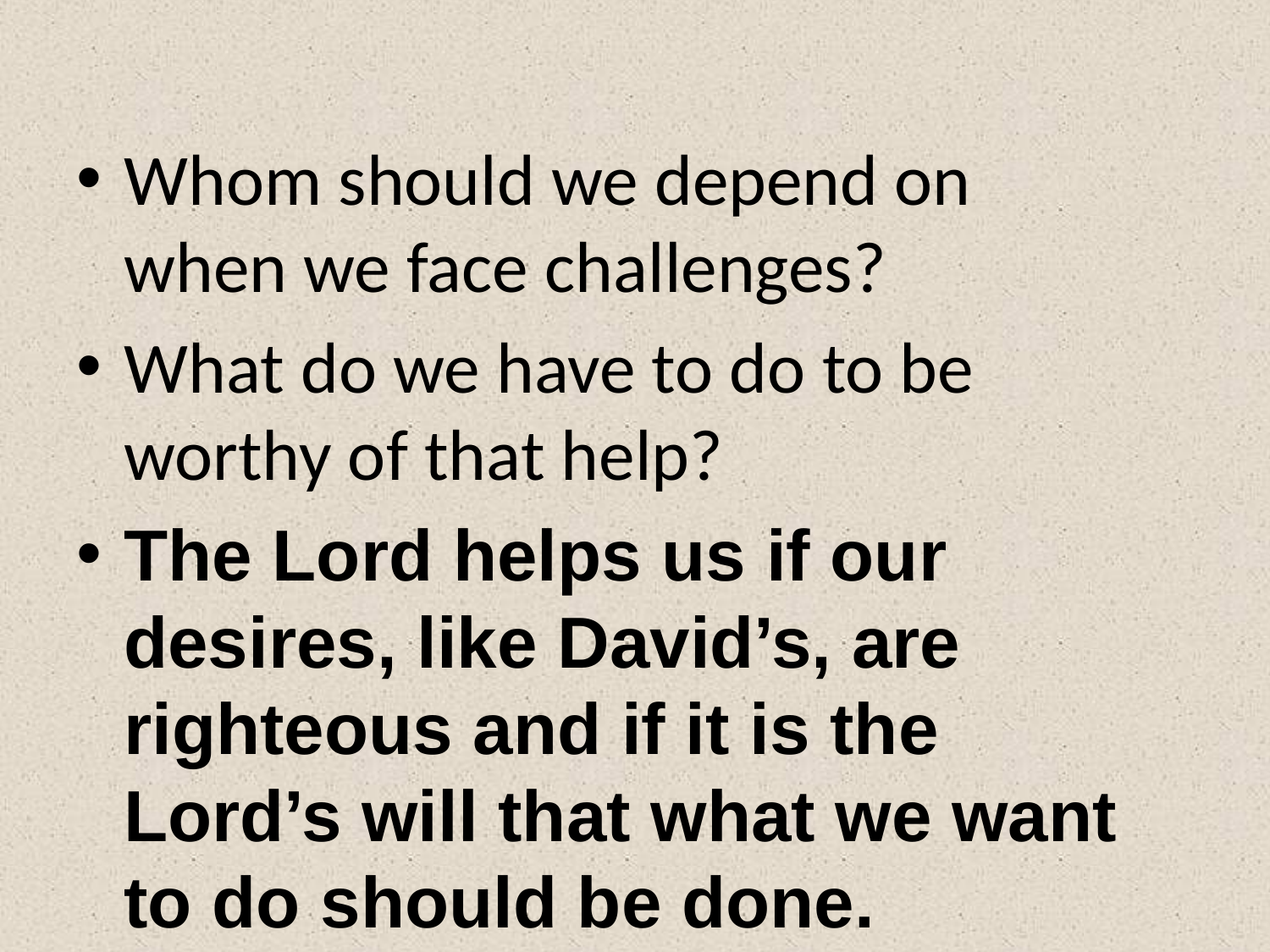

Whom should we depend on when we face challenges?
What do we have to do to be worthy of that help?
The Lord helps us if our desires, like David’s, are righteous and if it is the Lord’s will that what we want to do should be done.